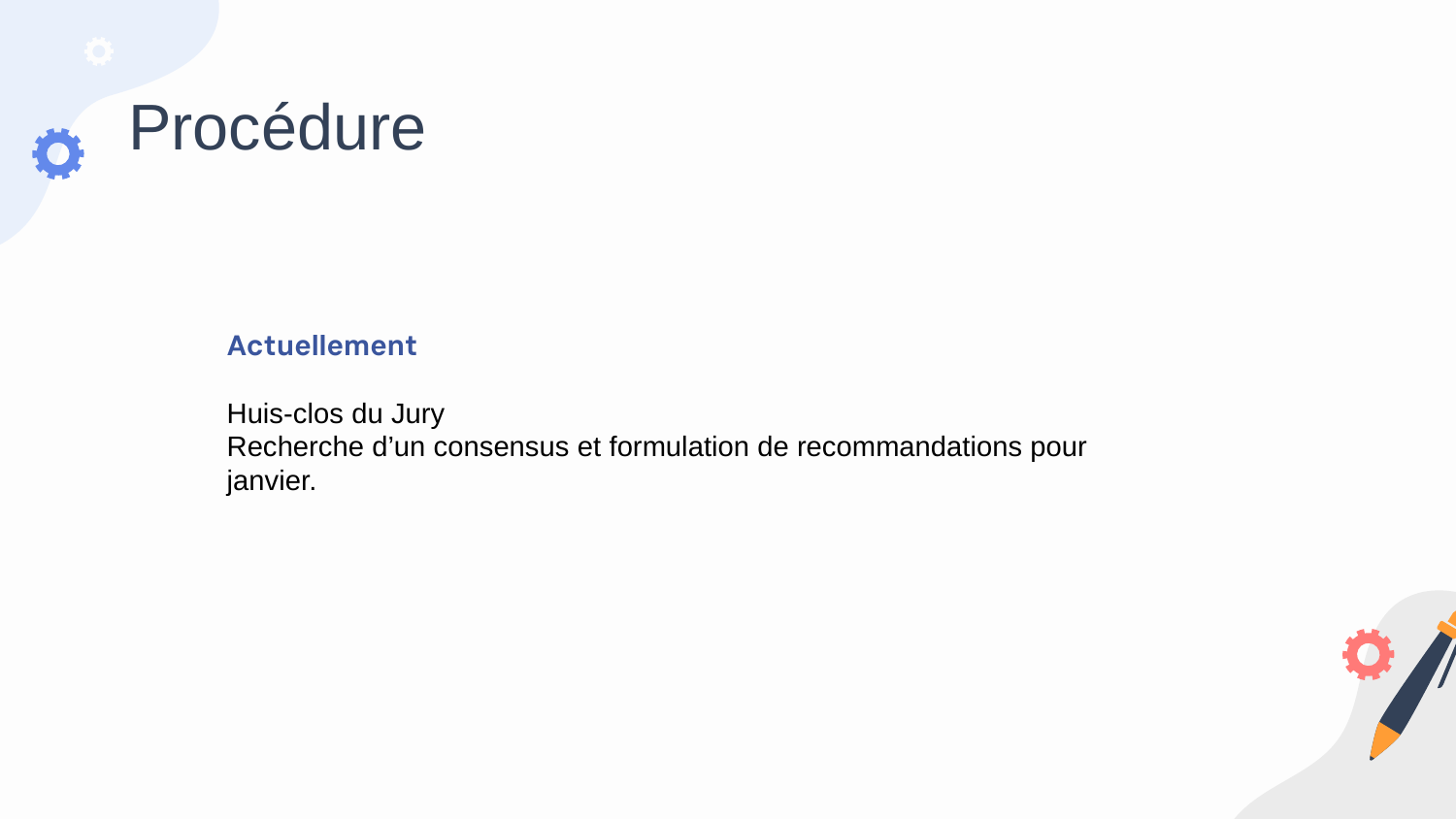

# Procédure
Actuellement

Huis-clos du Jury
Recherche d’un consensus et formulation de recommandations pour janvier.